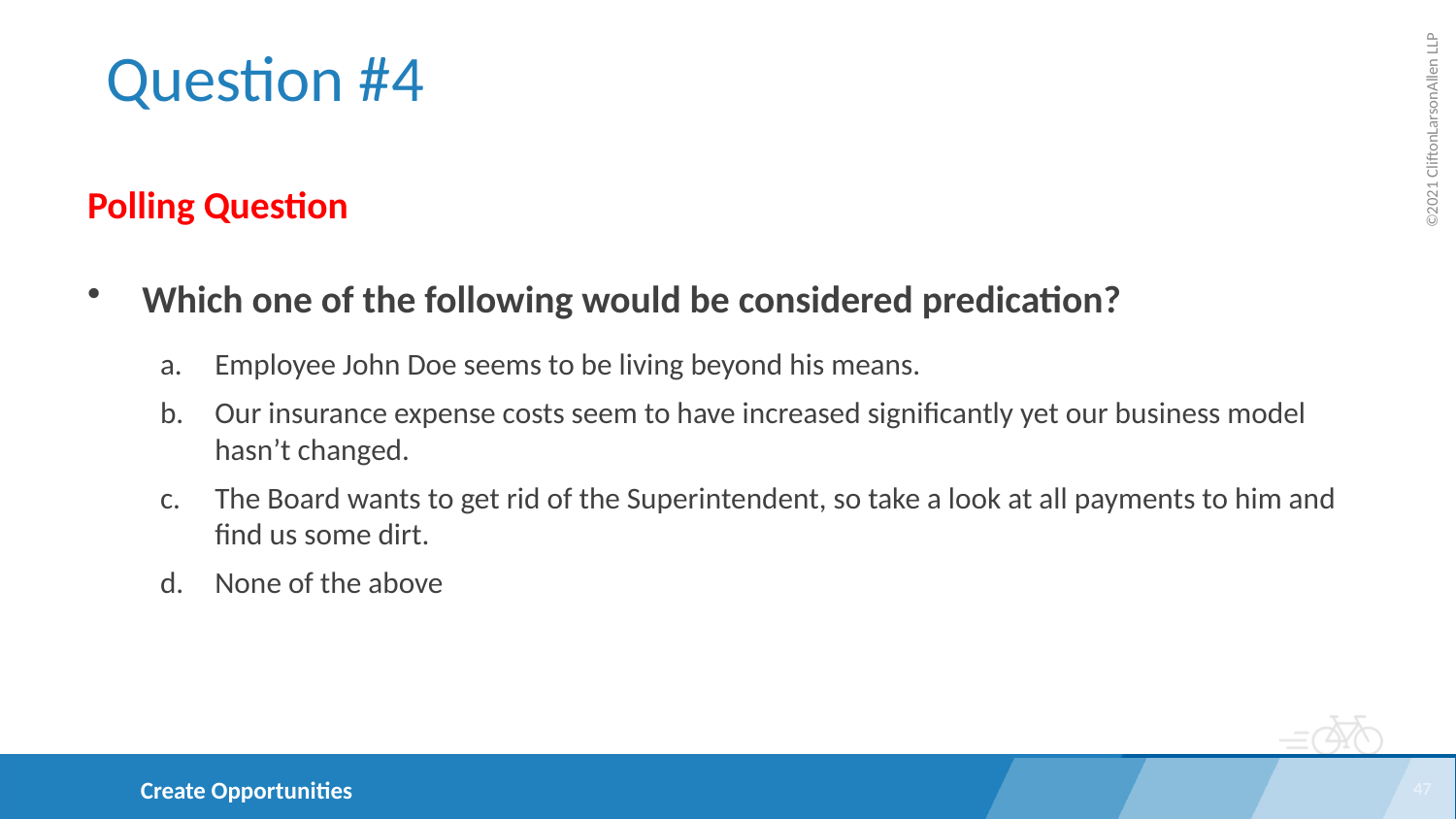

Question #4
Polling Question
Which one of the following would be considered predication?
Employee John Doe seems to be living beyond his means.
Our insurance expense costs seem to have increased significantly yet our business model hasn’t changed.
The Board wants to get rid of the Superintendent, so take a look at all payments to him and find us some dirt.
None of the above
47